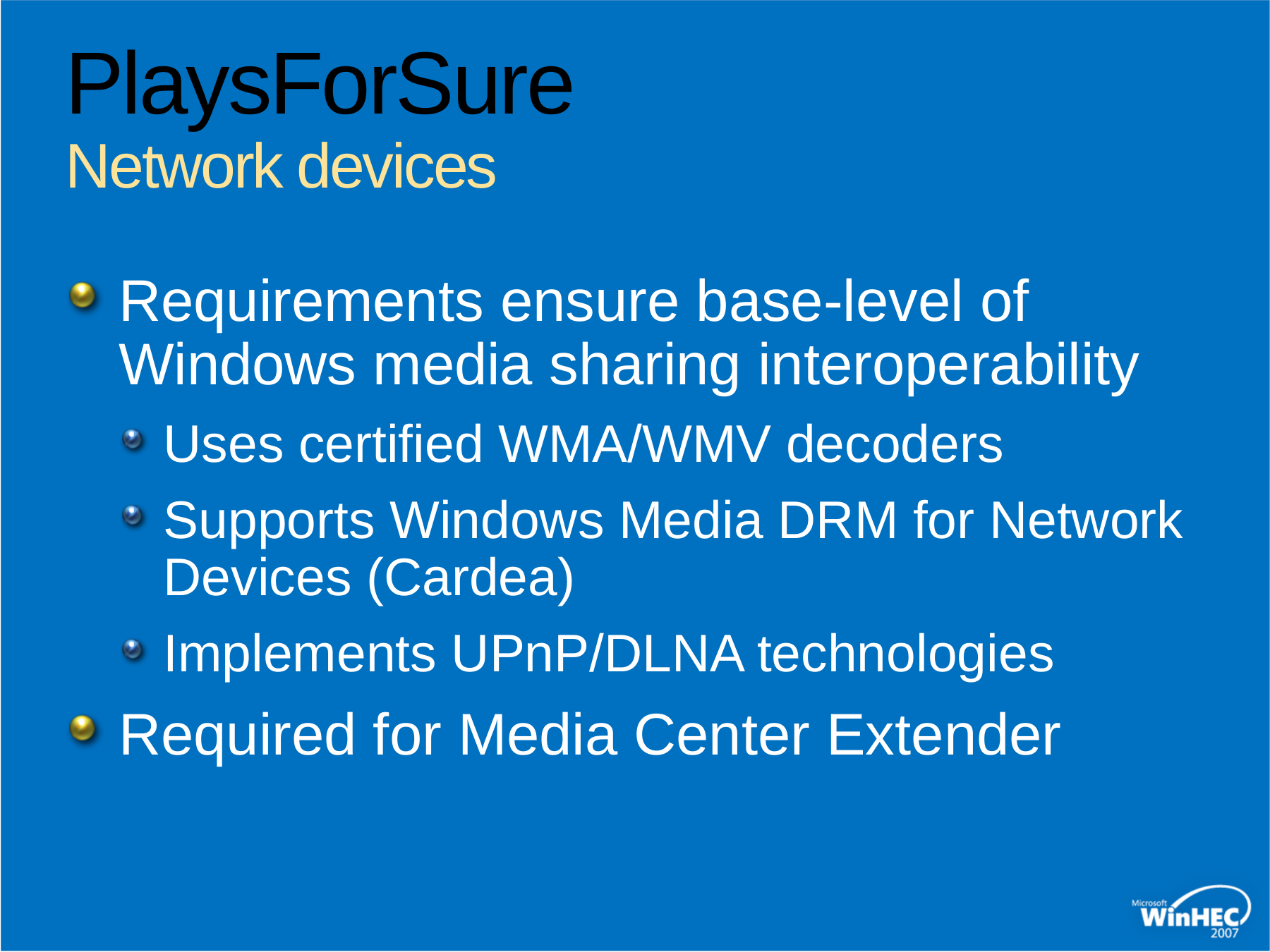

# PlaysForSure Network devices
Requirements ensure base-level of Windows media sharing interoperability
Uses certified WMA/WMV decoders
Supports Windows Media DRM for Network Devices (Cardea)
Implements UPnP/DLNA technologies
Required for Media Center Extender